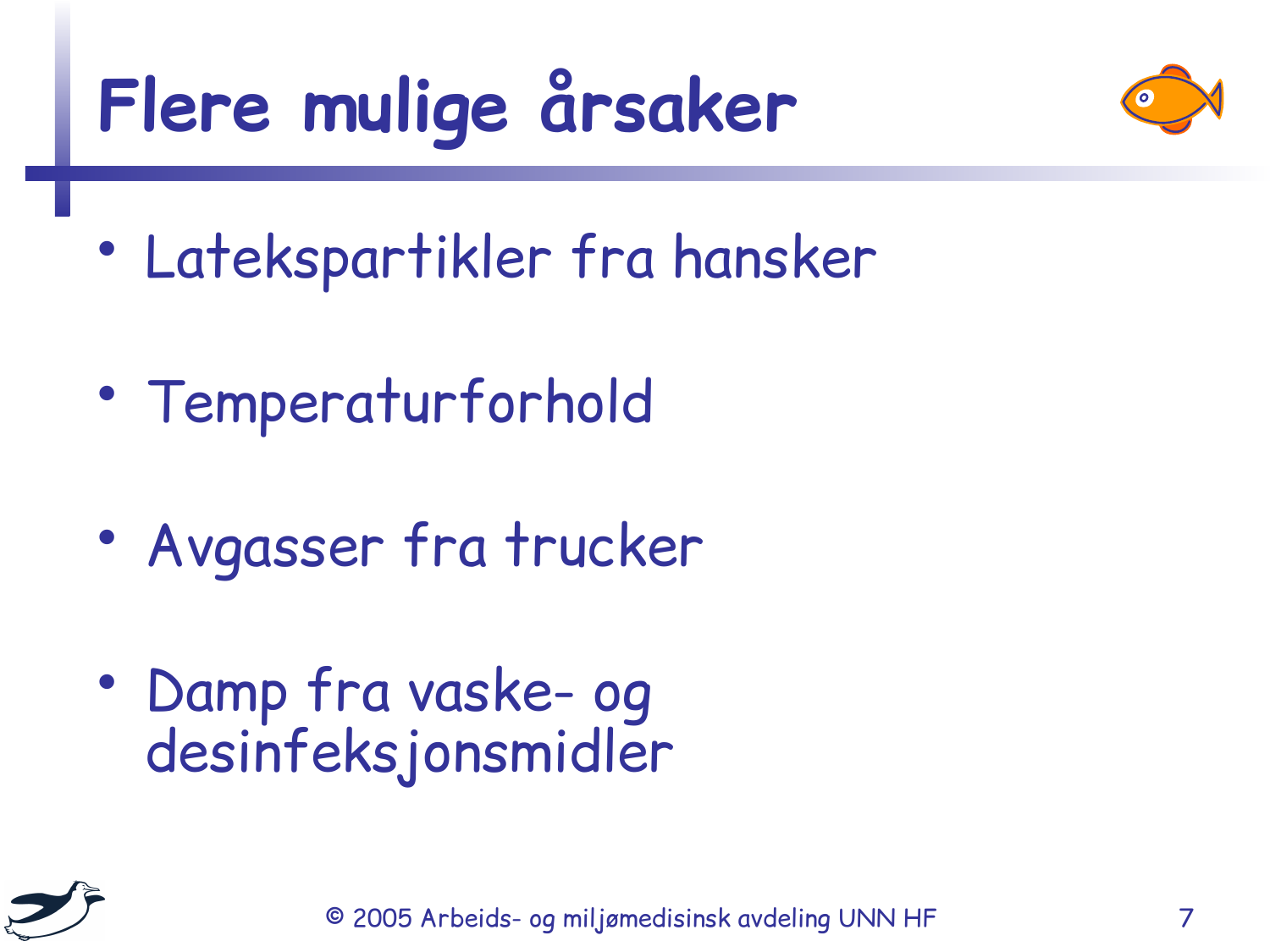

# Flere mulige årsaker
Latekspartikler fra hansker

Temperaturforhold

Avgasser fra trucker

Damp fra vaske- og desinfeksjonsmidler
© 2005 Arbeids- og miljømedisinsk avdeling UNN HF
7